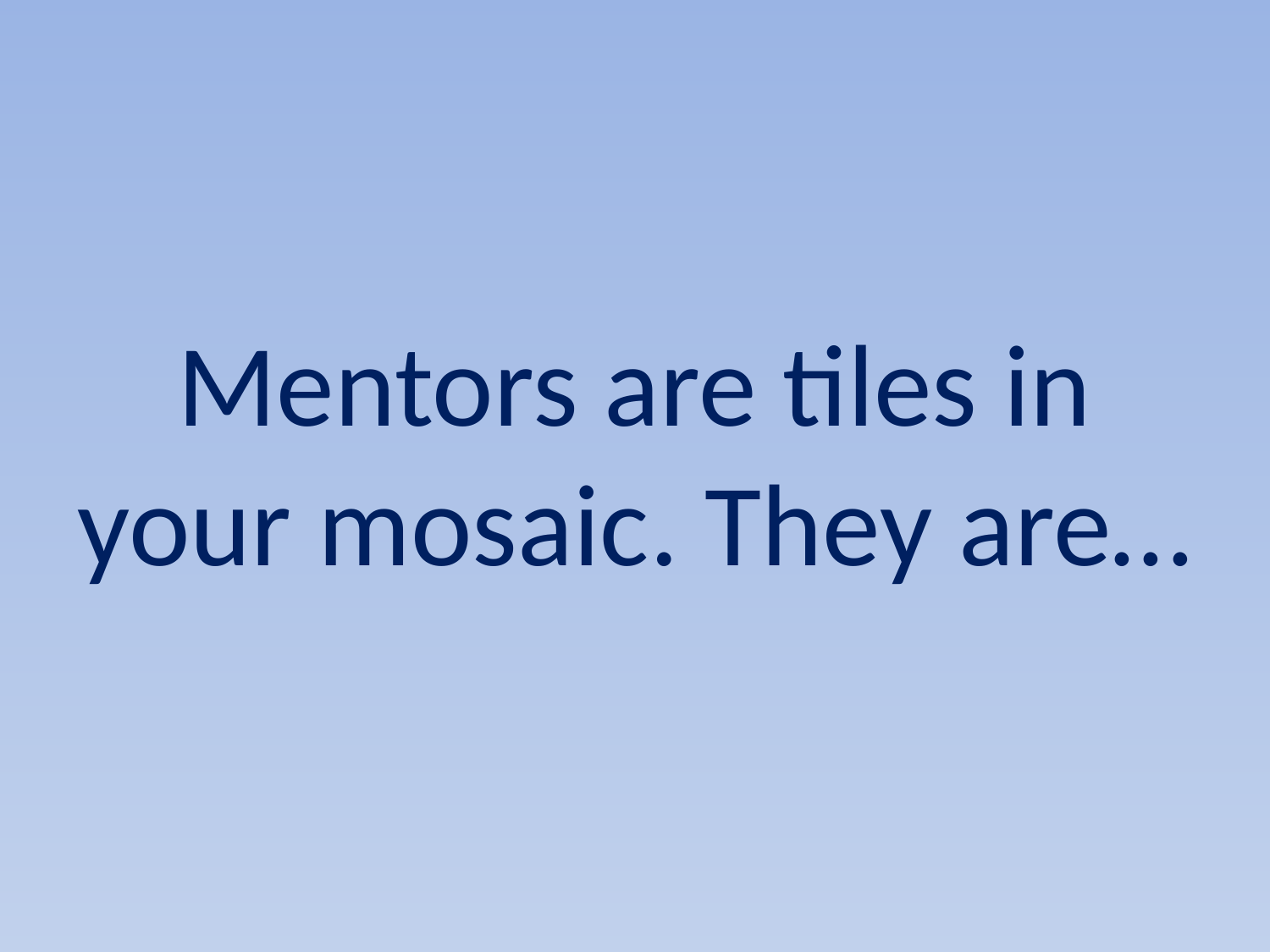

# Mentors are tiles in your mosaic. They are…